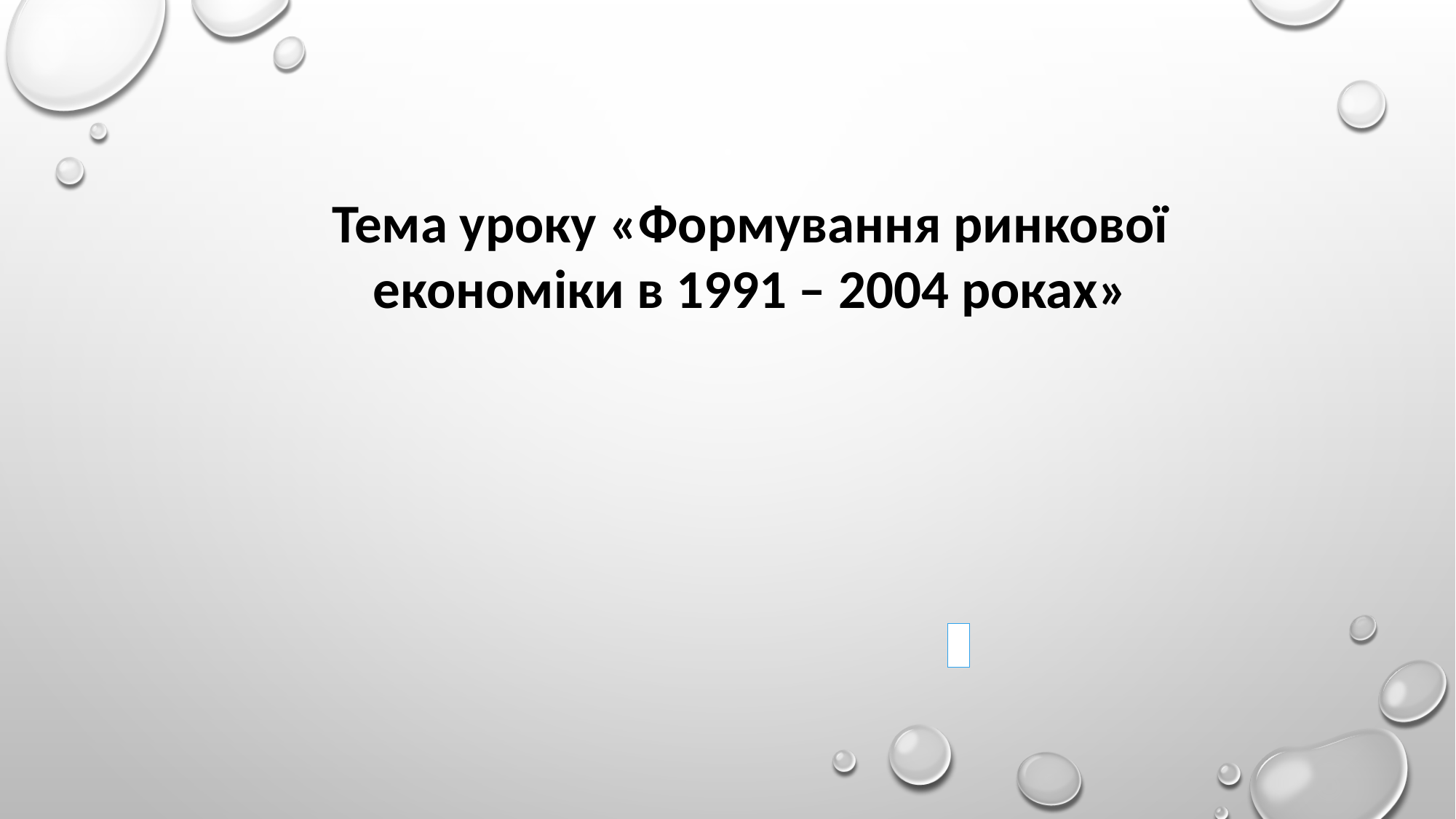

Тема уроку «Формування ринкової економіки в 1991 – 2004 роках»